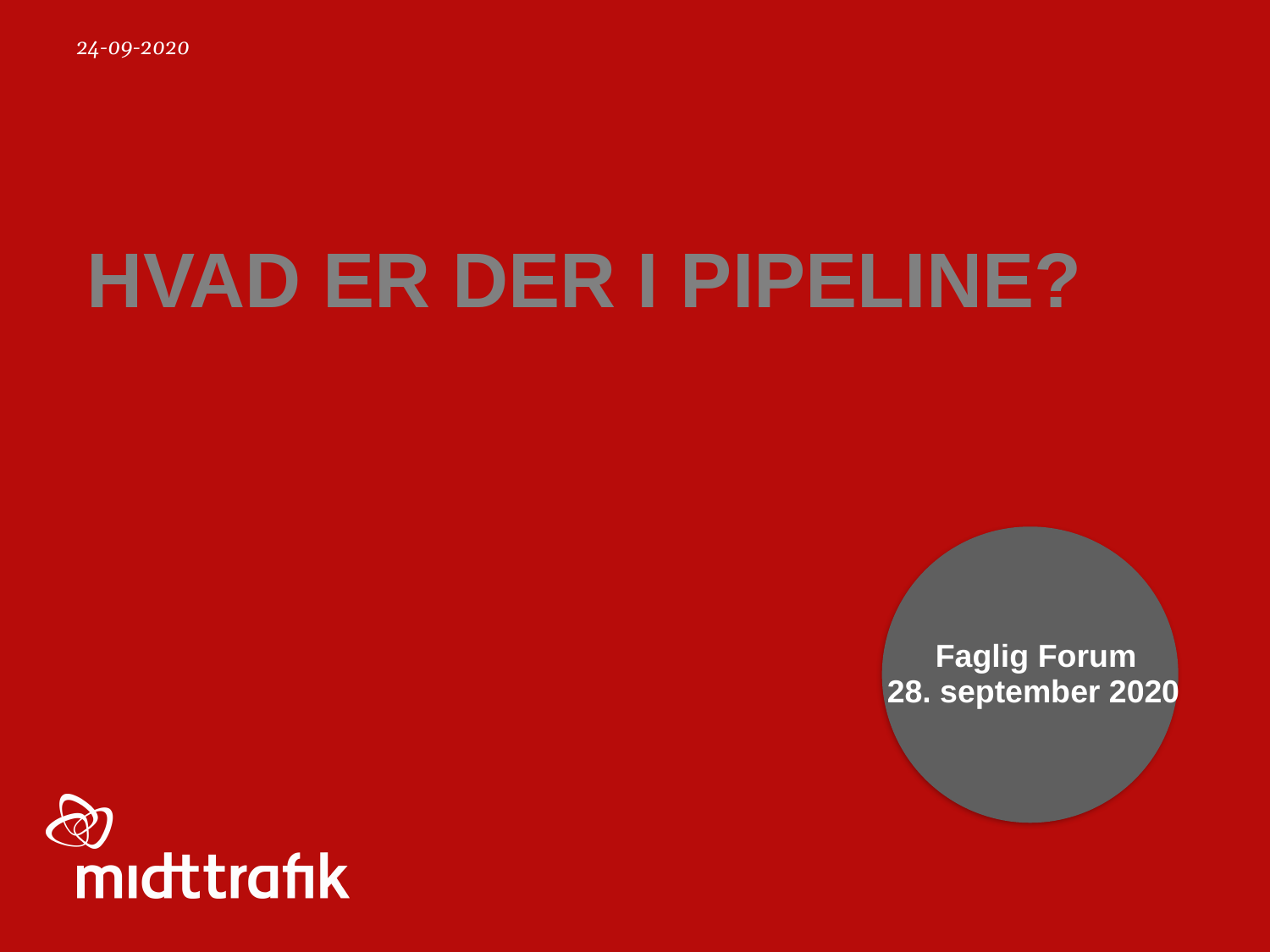

24-09-2020
# Hvad er der i pipeline?
      Faglig Forum
28. september 2020